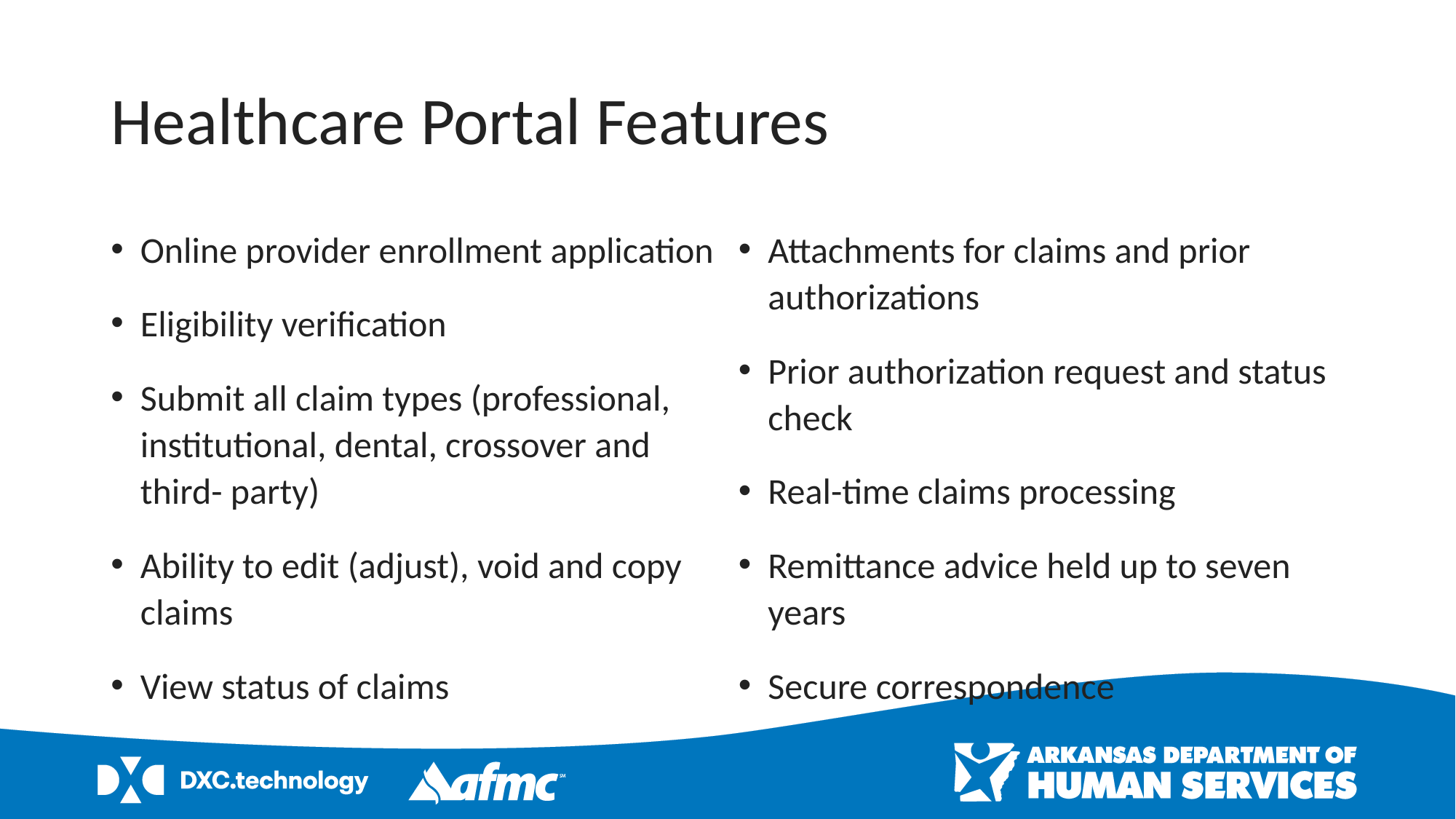

# Healthcare Portal Features
Online provider enrollment application
Eligibility verification
Submit all claim types (professional, institutional, dental, crossover and third- party)
Ability to edit (adjust), void and copy claims
View status of claims
Attachments for claims and prior authorizations
Prior authorization request and status check
Real-time claims processing
Remittance advice held up to seven years
Secure correspondence